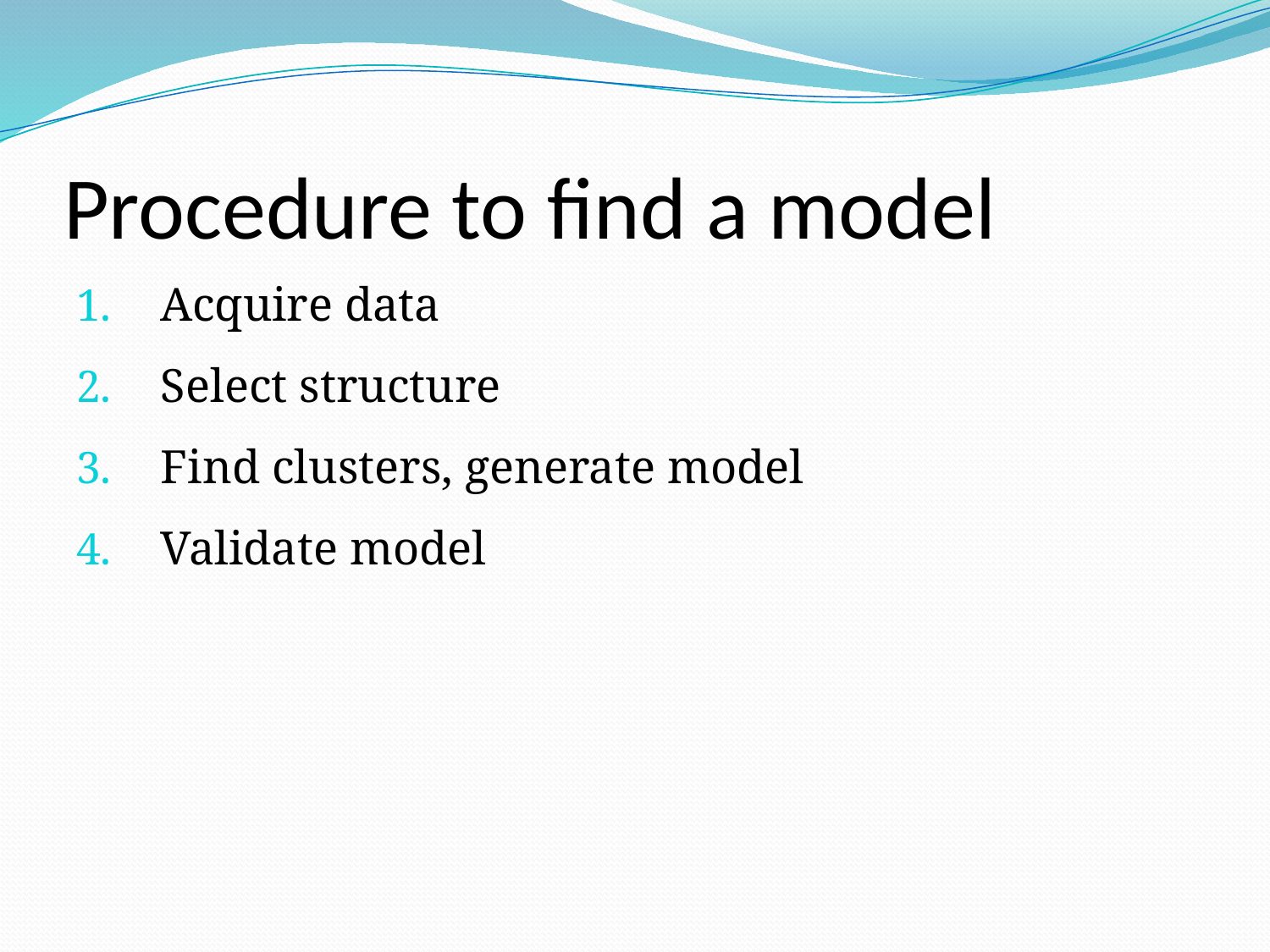

# Procedure to find a model
Acquire data
Select structure
Find clusters, generate model
Validate model